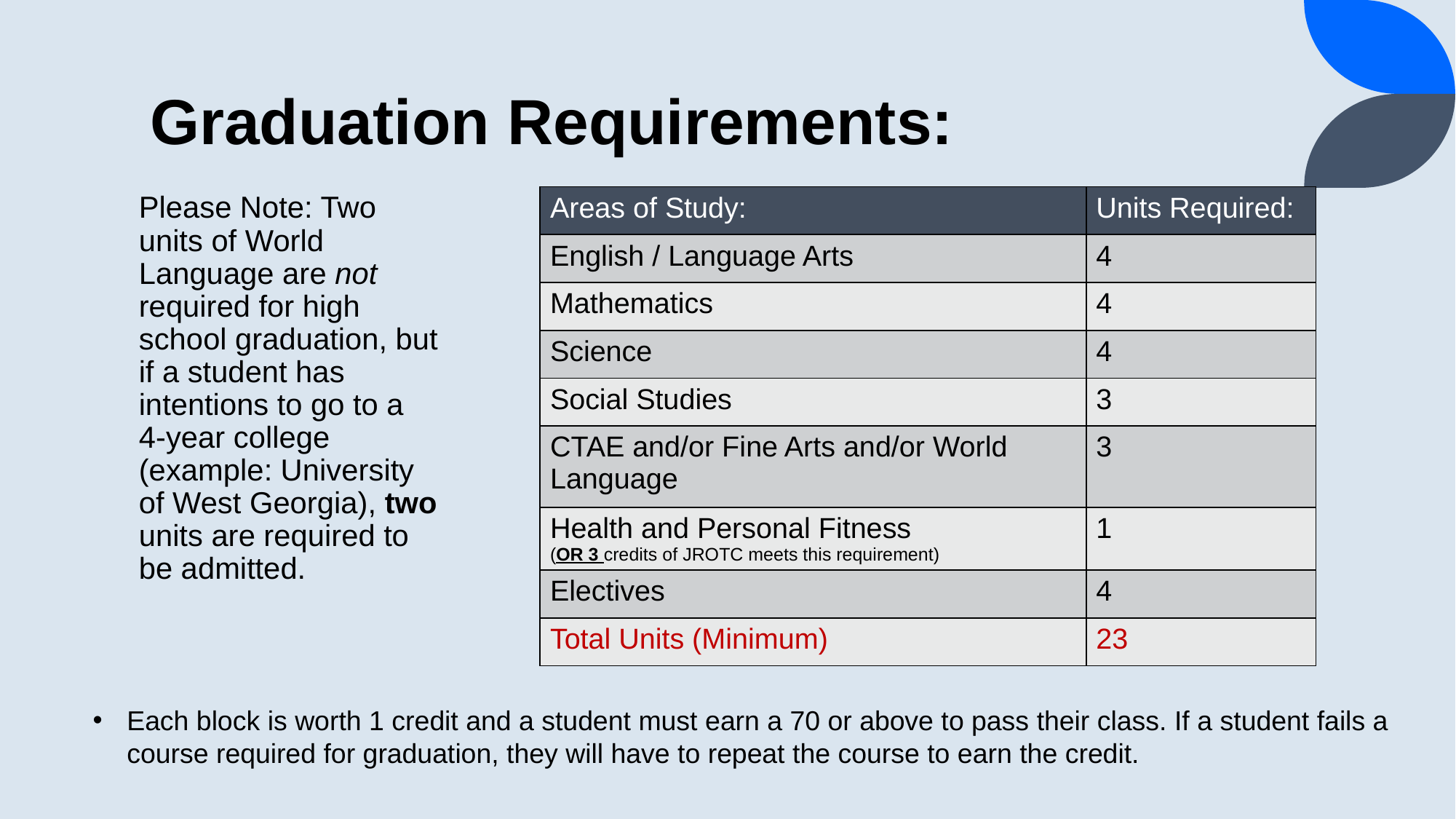

# Graduation Requirements:
| Areas of Study: | Units Required: |
| --- | --- |
| English / Language Arts | 4 |
| Mathematics | 4 |
| Science | 4 |
| Social Studies | 3 |
| CTAE and/or Fine Arts and/or World Language | 3 |
| Health and Personal Fitness (OR 3 credits of JROTC meets this requirement) | 1 |
| Electives | 4 |
| Total Units (Minimum) | 23 |
Please Note: Two units of World Language are not required for high school graduation, but if a student has intentions to go to a 4-year college (example: University of West Georgia), two units are required to be admitted.
Each block is worth 1 credit and a student must earn a 70 or above to pass their class. If a student fails a course required for graduation, they will have to repeat the course to earn the credit.